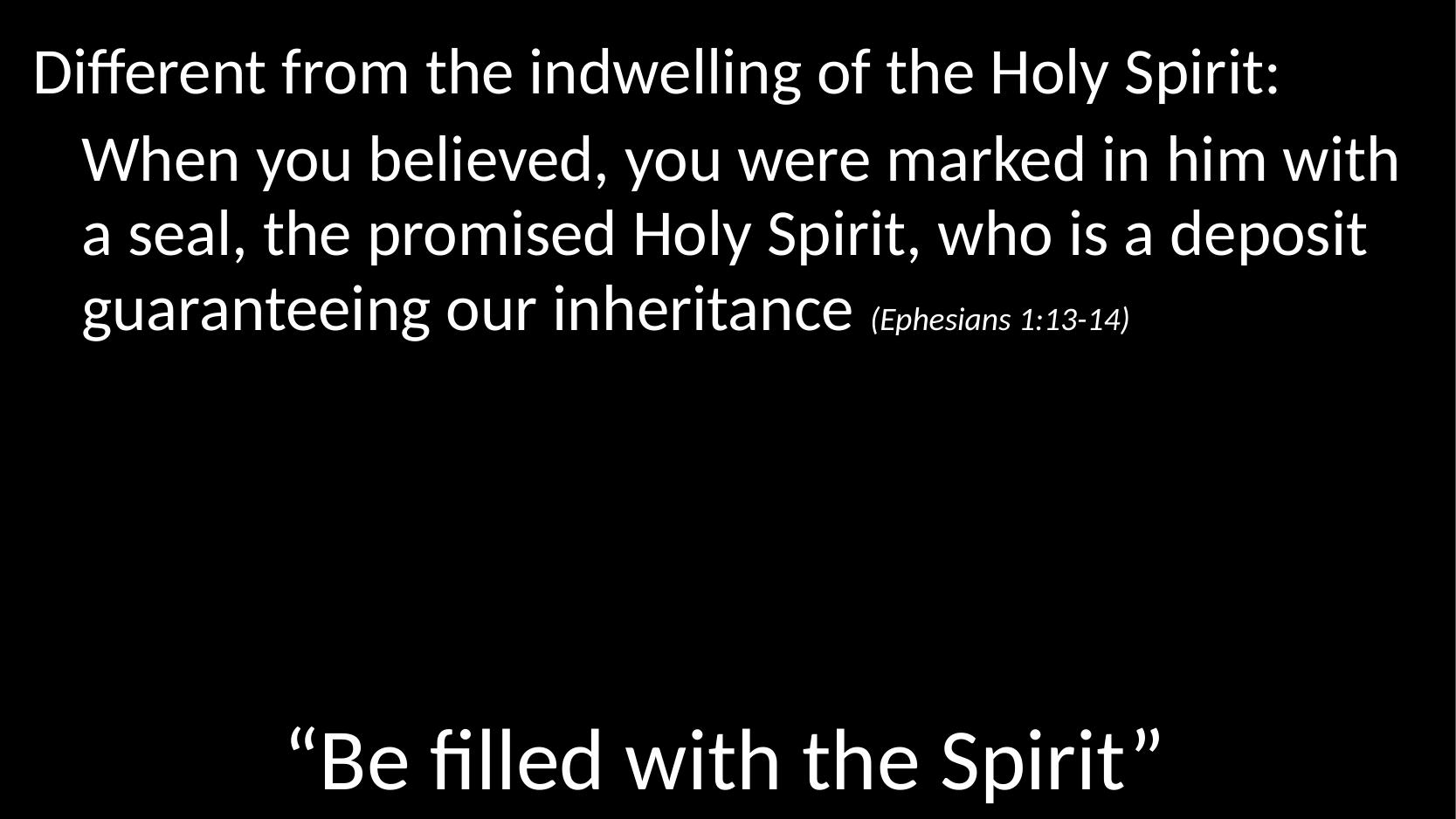

Different from the indwelling of the Holy Spirit:
	When you believed, you were marked in him with
a seal, the promised Holy Spirit, who is a deposit guaranteeing our inheritance (Ephesians 1:13-14)

# “Be filled with the Spirit”